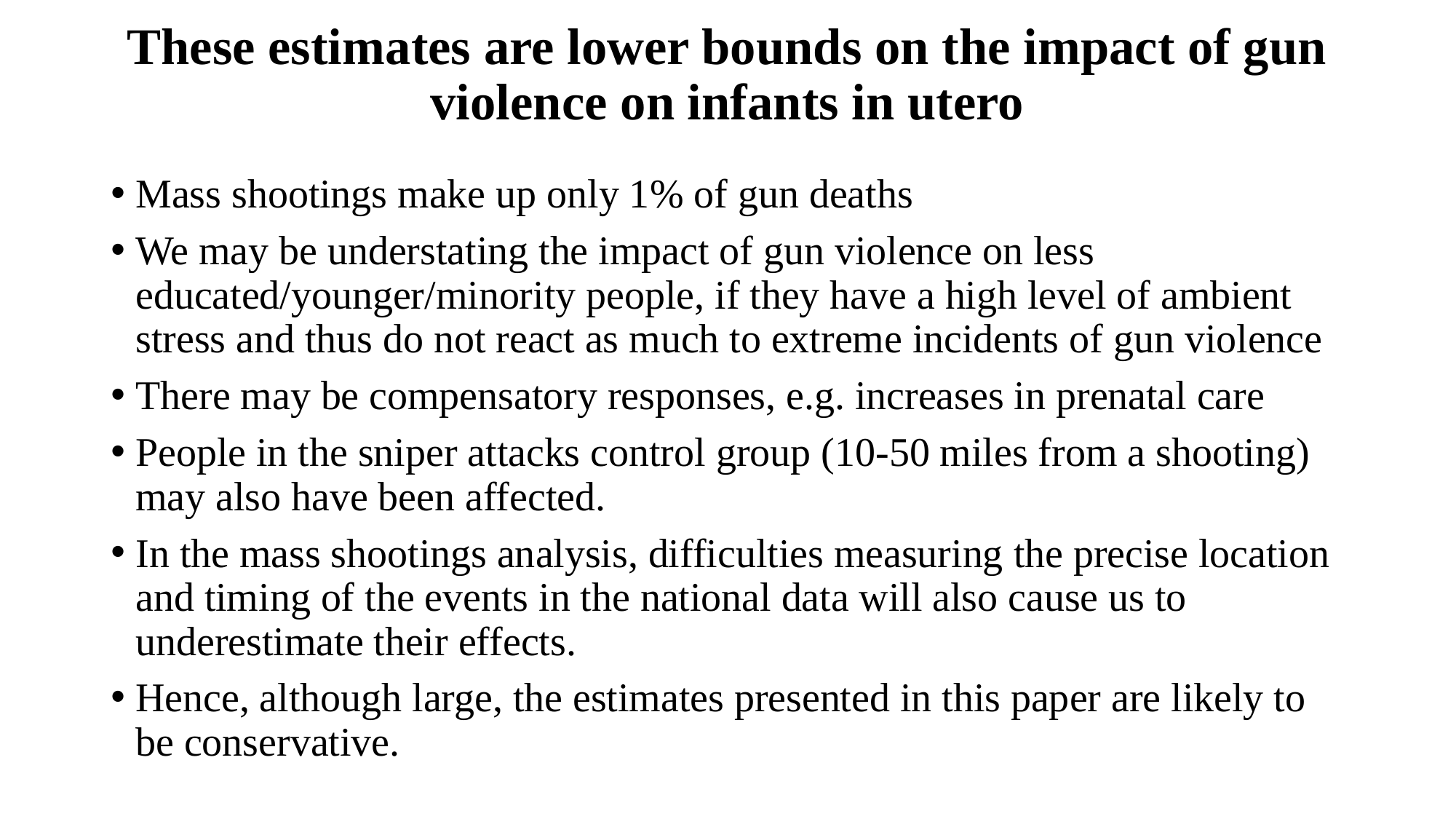

# These estimates are lower bounds on the impact of gun violence on infants in utero
Mass shootings make up only 1% of gun deaths
We may be understating the impact of gun violence on less educated/younger/minority people, if they have a high level of ambient stress and thus do not react as much to extreme incidents of gun violence
There may be compensatory responses, e.g. increases in prenatal care
People in the sniper attacks control group (10-50 miles from a shooting) may also have been affected.
In the mass shootings analysis, difficulties measuring the precise location and timing of the events in the national data will also cause us to underestimate their effects.
Hence, although large, the estimates presented in this paper are likely to be conservative.